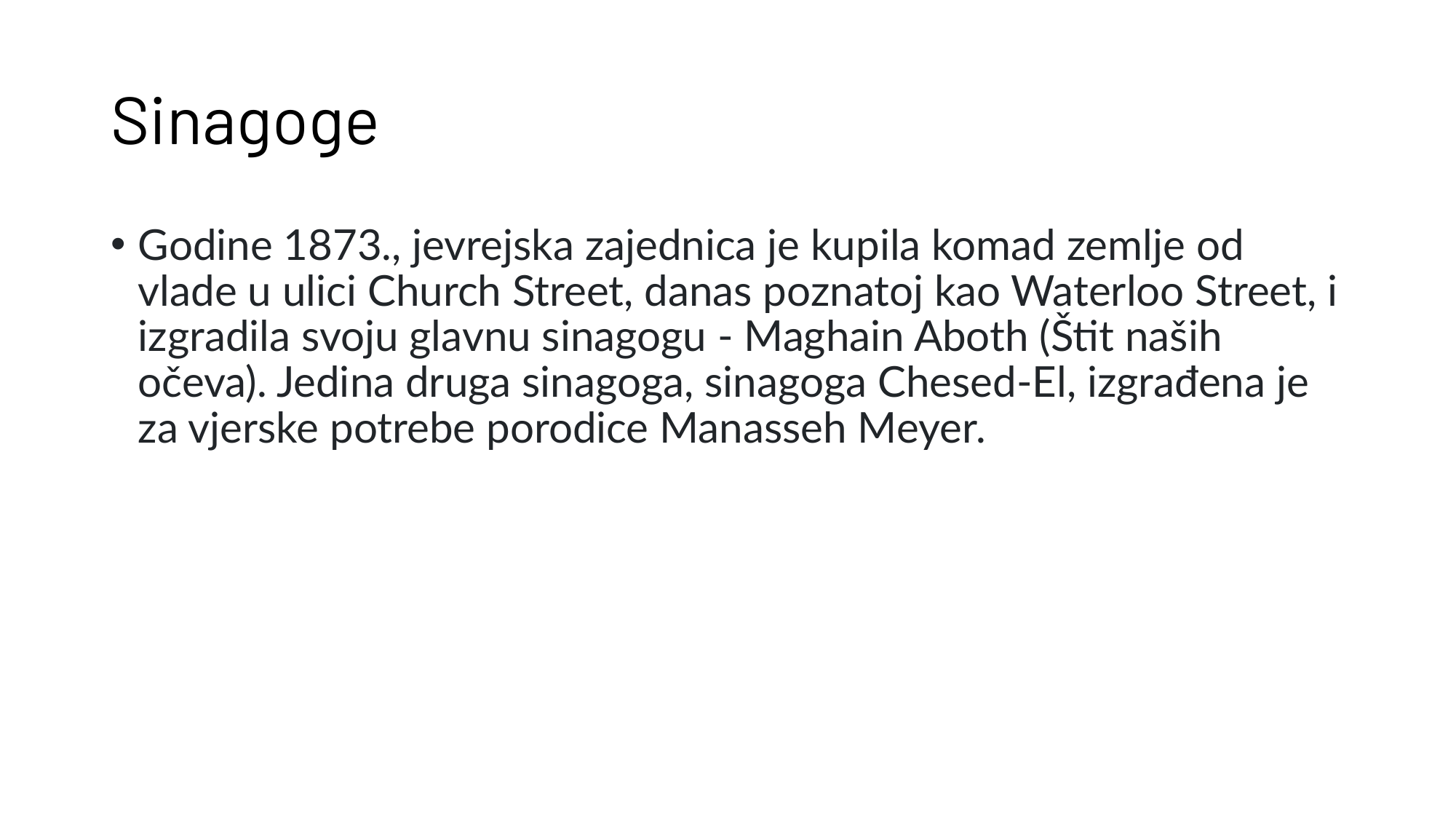

# Sinagoge
Godine 1873., jevrejska zajednica je kupila komad zemlje od vlade u ulici Church Street, danas poznatoj kao Waterloo Street, i izgradila svoju glavnu sinagogu - Maghain Aboth (Štit naših očeva). Jedina druga sinagoga, sinagoga Chesed-El, izgrađena je za vjerske potrebe porodice Manasseh Meyer.